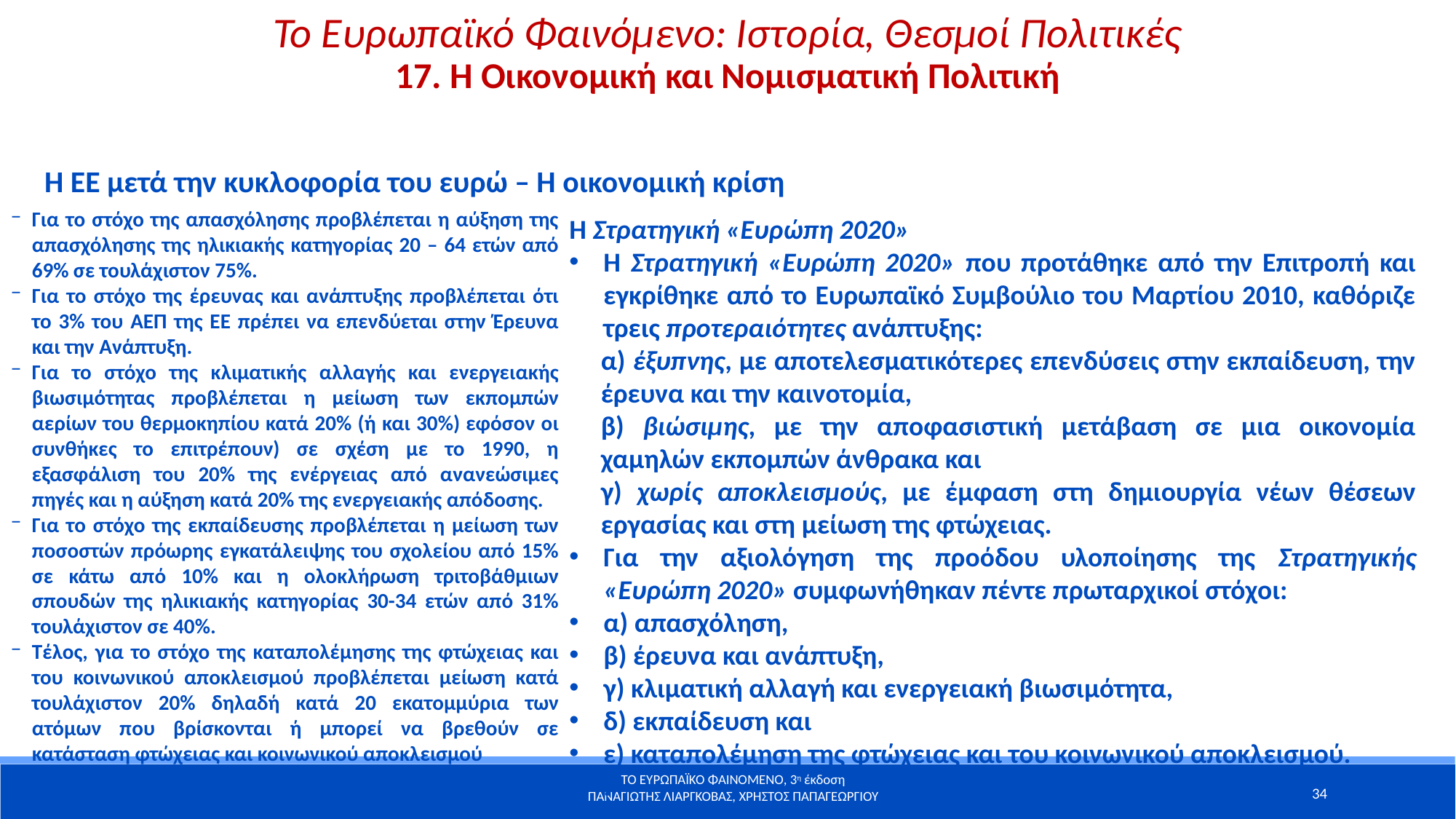

Το Ευρωπαϊκό Φαινόμενο: Ιστορία, Θεσμοί Πολιτικές
17. Η Οικονομική και Νομισματική Πολιτική
Η ΕΕ μετά την κυκλοφορία του ευρώ – Η οικονομική κρίση
Για το στόχο της απασχόλησης προβλέπεται η αύξηση της απασχόλησης της ηλικιακής κατηγορίας 20 – 64 ετών από 69% σε τουλάχιστον 75%.
Για το στόχο της έρευνας και ανάπτυξης προβλέπεται ότι το 3% του ΑΕΠ της ΕΕ πρέπει να επενδύεται στην Έρευνα και την Ανάπτυξη.
Για το στόχο της κλιματικής αλλαγής και ενεργειακής βιωσιμότητας προβλέπεται η μείωση των εκπομπών αερίων του θερμοκηπίου κατά 20% (ή και 30%) εφόσον οι συνθήκες το επιτρέπουν) σε σχέση με το 1990, η εξασφάλιση του 20% της ενέργειας από ανανεώσιμες πηγές και η αύξηση κατά 20% της ενεργειακής απόδοσης.
Για το στόχο της εκπαίδευσης προβλέπεται η μείωση των ποσοστών πρόωρης εγκατάλειψης του σχολείου από 15% σε κάτω από 10% και η ολοκλήρωση τριτοβάθμιων σπουδών της ηλικιακής κατηγορίας 30-34 ετών από 31% τουλάχιστον σε 40%.
Τέλος, για το στόχο της καταπολέμησης της φτώχειας και του κοινωνικού αποκλεισμού προβλέπεται μείωση κατά τουλάχιστον 20% δηλαδή κατά 20 εκατομμύρια των ατόμων που βρίσκονται ή μπορεί να βρεθούν σε κατάσταση φτώχειας και κοινωνικού αποκλεισμού
Η Στρατηγική «Ευρώπη 2020»
Η Στρατηγική «Ευρώπη 2020» που προτάθηκε από την Επιτροπή και εγκρίθηκε από το Ευρωπαϊκό Συμβούλιο του Μαρτίου 2010, καθόριζε τρεις προτεραιότητες ανάπτυξης:
α) έξυπνης, με αποτελεσματικότερες επενδύσεις στην εκπαίδευση, την έρευνα και την καινοτομία,
β) βιώσιμης, με την αποφασιστική μετάβαση σε μια οικονομία χαμηλών εκπομπών άνθρακα και
γ) χωρίς αποκλεισμούς, με έμφαση στη δημιουργία νέων θέσεων εργασίας και στη μείωση της φτώχειας.
Για την αξιολόγηση της προόδου υλοποίησης της Στρατηγικής «Ευρώπη 2020» συμφωνήθηκαν πέντε πρωταρχικοί στόχοι:
α) απασχόληση,
β) έρευνα και ανάπτυξη,
γ) κλιματική αλλαγή και ενεργειακή βιωσιμότητα,
δ) εκπαίδευση και
ε) καταπολέμηση της φτώχειας και του κοινωνικού αποκλεισμού.
.
34